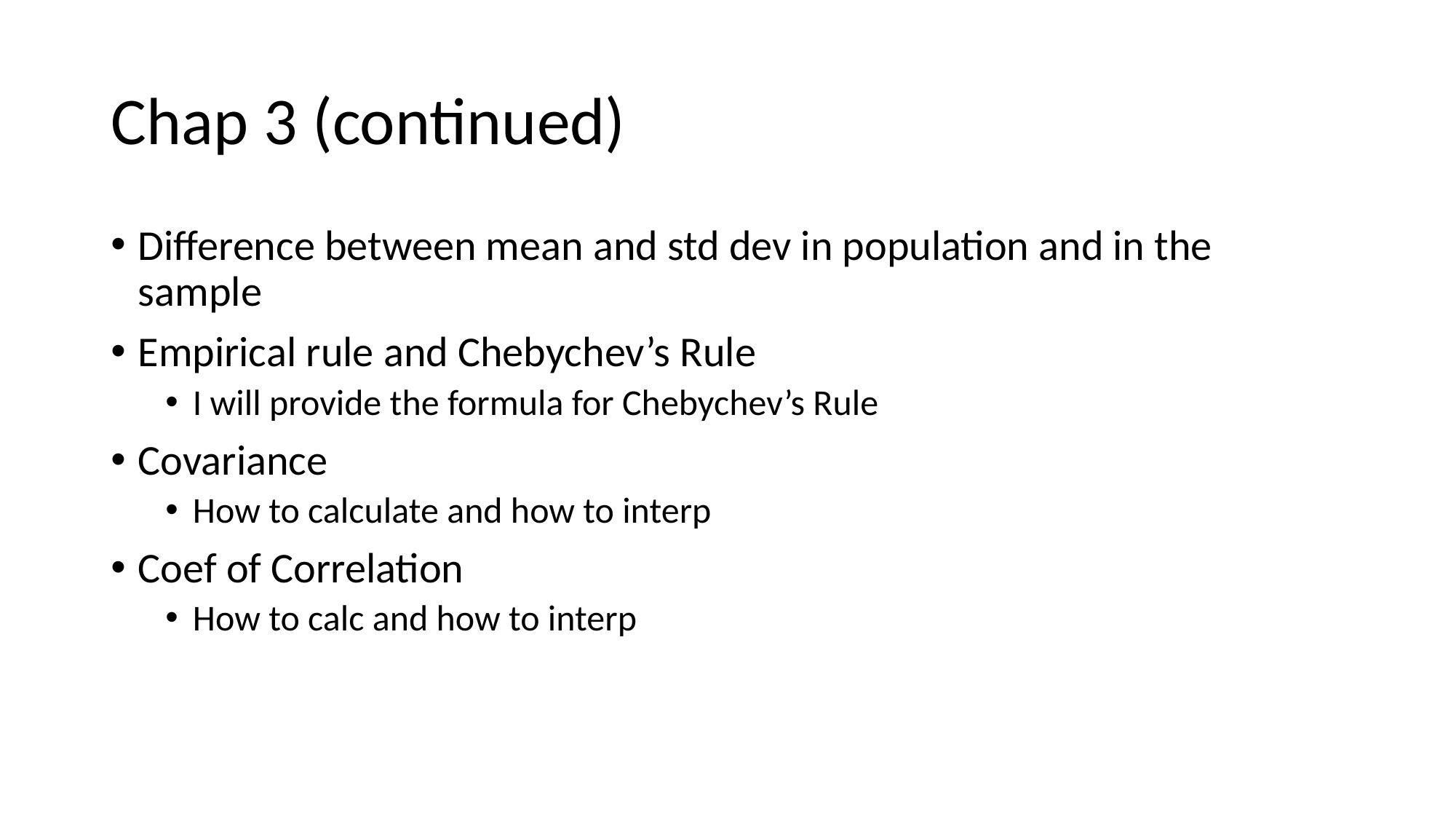

# Chap 3 (continued)
Difference between mean and std dev in population and in the sample
Empirical rule and Chebychev’s Rule
I will provide the formula for Chebychev’s Rule
Covariance
How to calculate and how to interp
Coef of Correlation
How to calc and how to interp